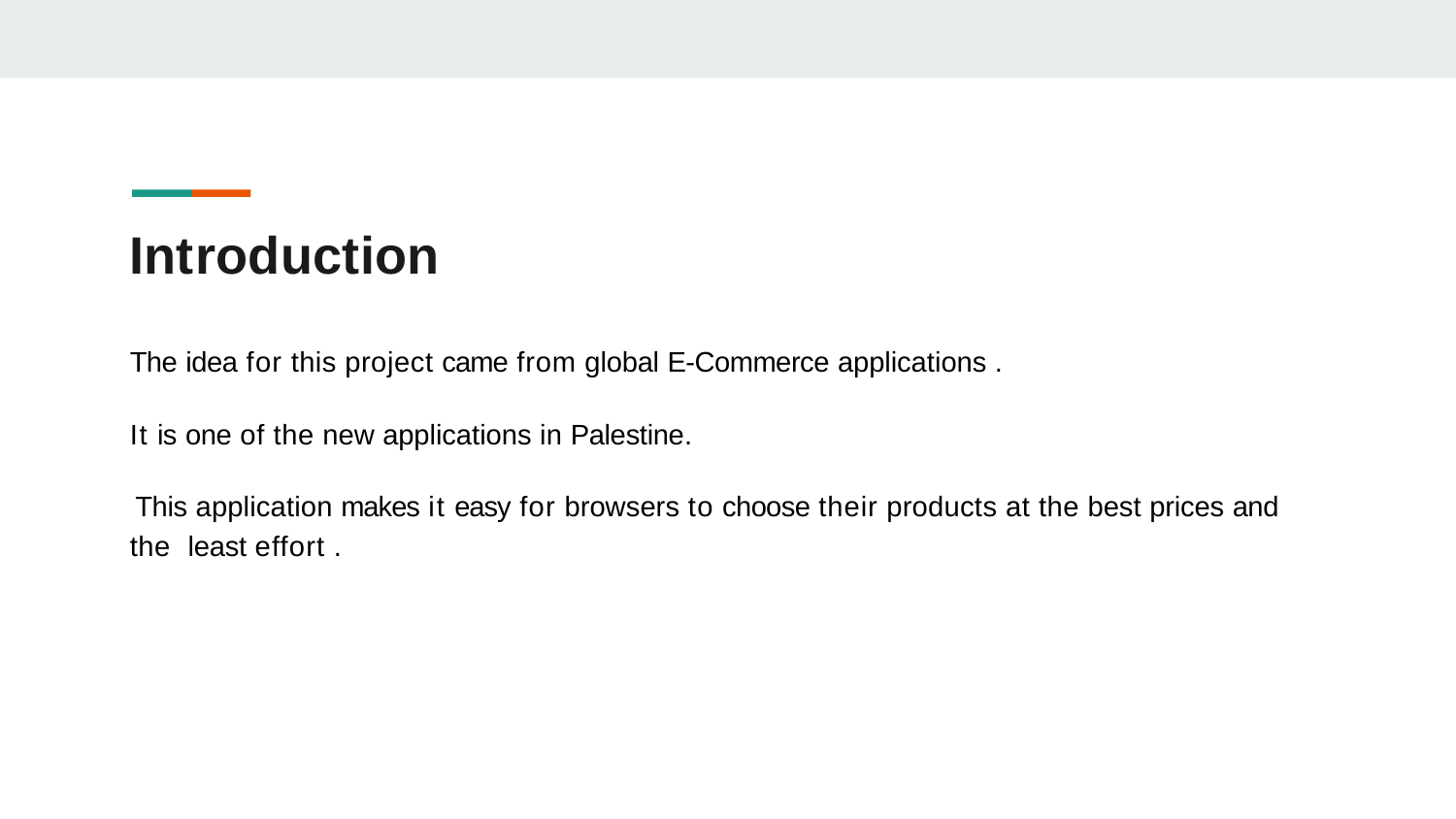

# Introduction
The idea for this project came from global E-Commerce applications .

It is one of the new applications in Palestine.

This application makes it easy for browsers to choose their products at the best prices and the  least effort .